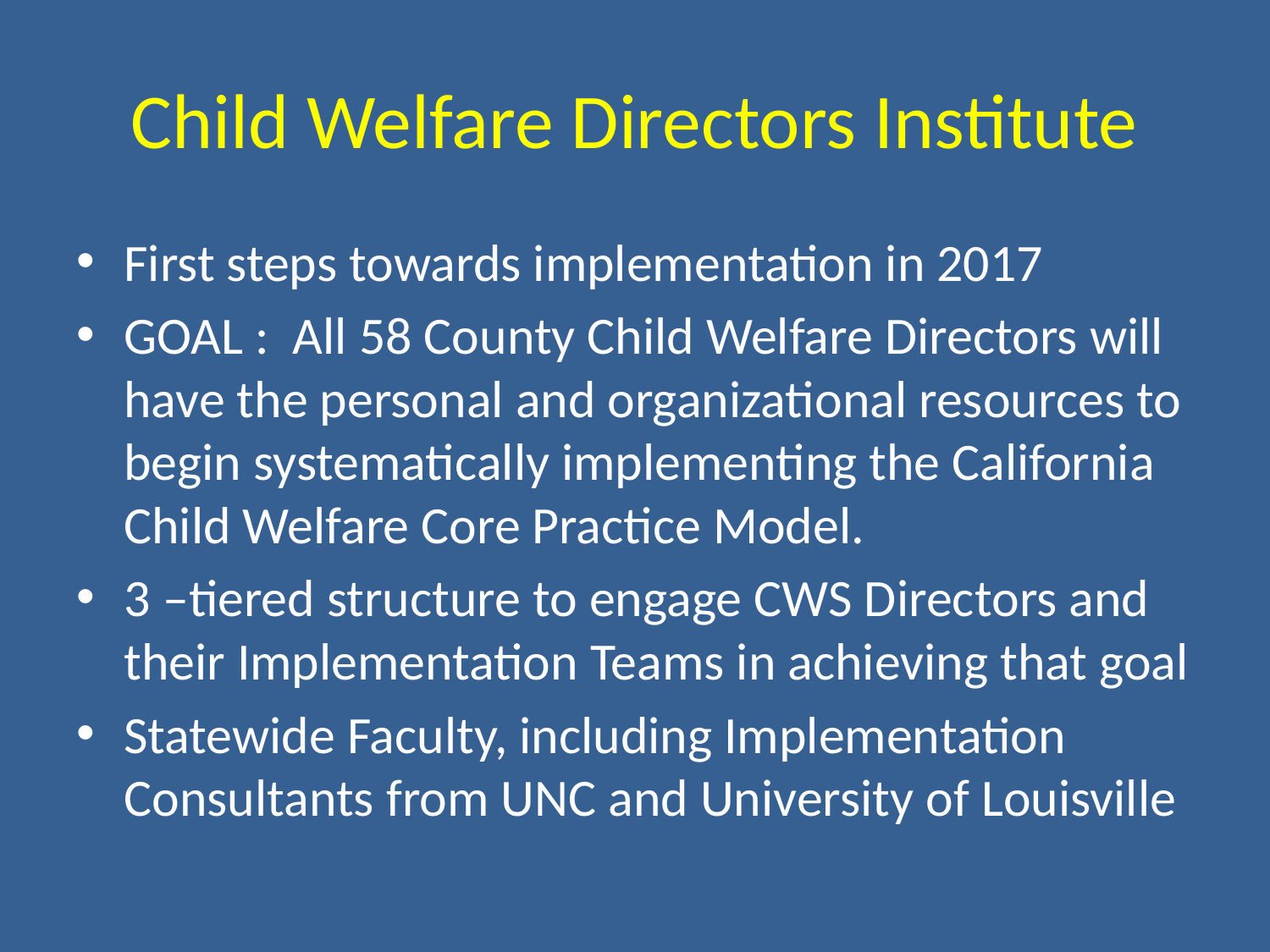

# Child Welfare Directors Institute
First steps towards implementation in 2017
GOAL :  All 58 County Child Welfare Directors will have the personal and organizational resources to begin systematically implementing the California Child Welfare Core Practice Model.
3 –tiered structure to engage CWS Directors and their Implementation Teams in achieving that goal
Statewide Faculty, including Implementation Consultants from UNC and University of Louisville